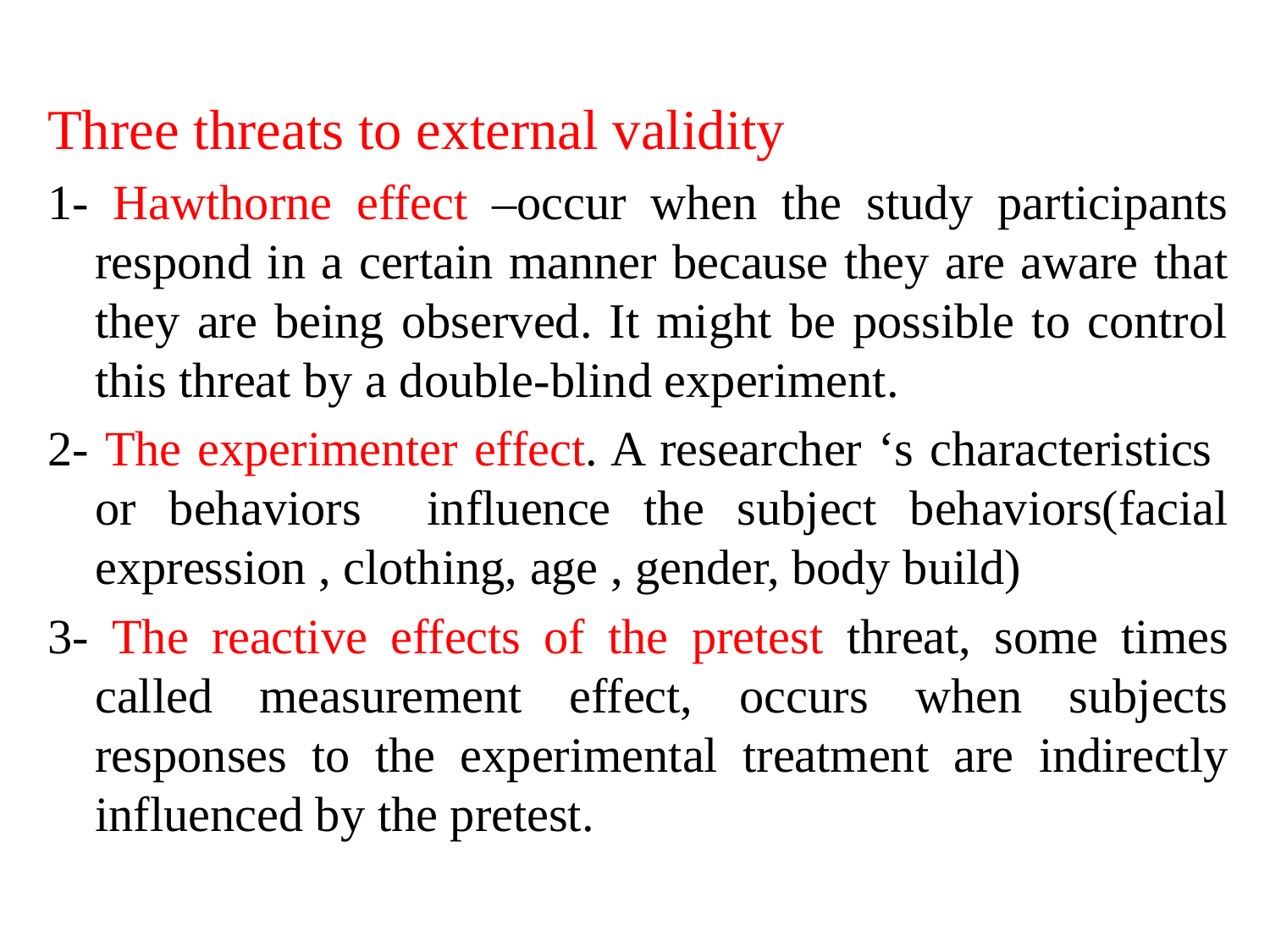

Three threats to external validity
1- Hawthorne effect –occur when the study participants respond in a certain manner because they are aware that they are being observed. It might be possible to control this threat by a double-blind experiment.
2- The experimenter effect. A researcher ‘s characteristics  or behaviors  influence the subject behaviors(facial expression , clothing, age , gender, body build)
3- The reactive effects of the pretest threat, some times called measurement effect, occurs when subjects responses to the experimental treatment are indirectly influenced by the pretest.